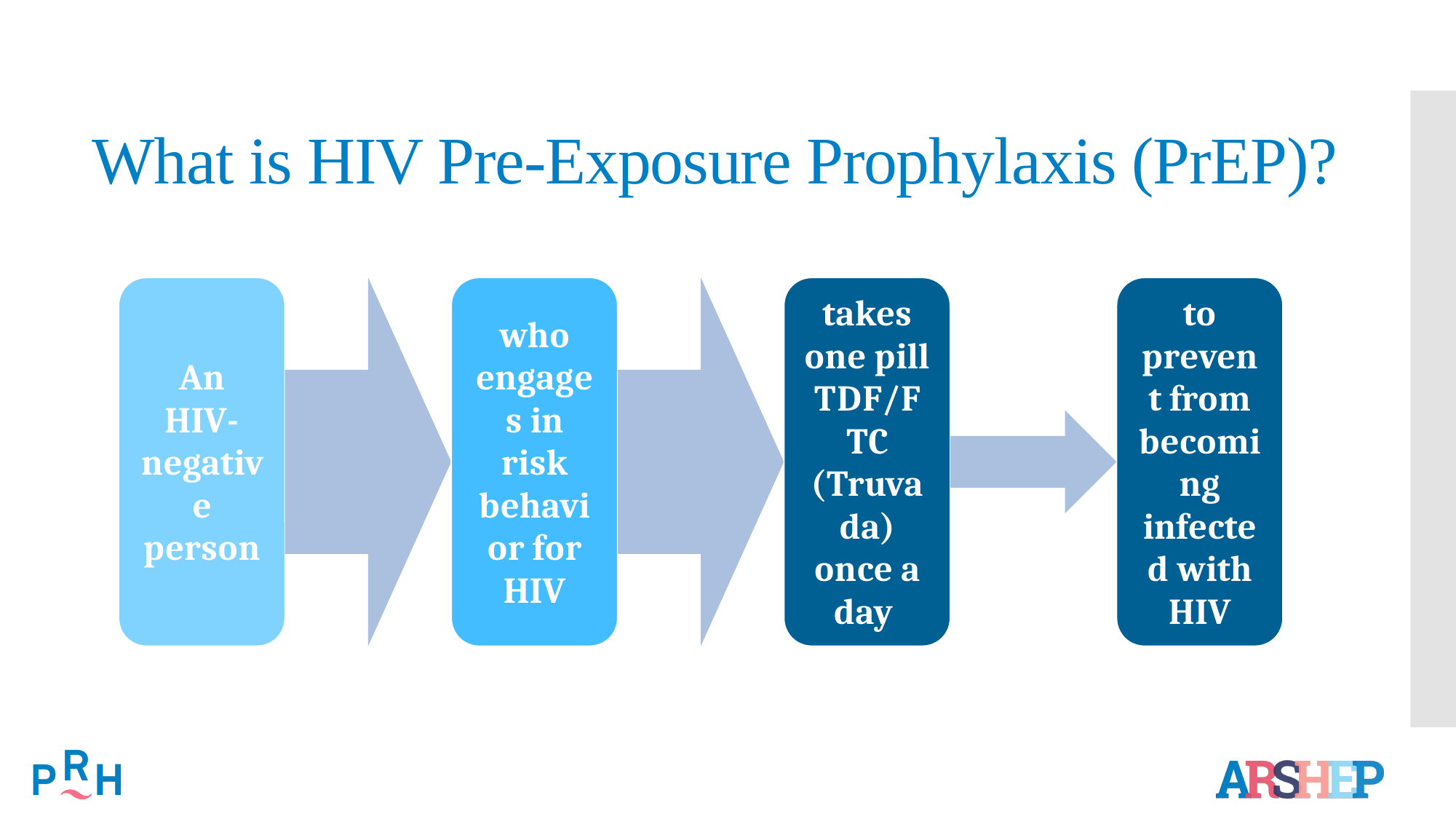

What is HIV Pre-Exposure Prophylaxis (PrEP)?
An HIV-negative person
who engages in risk behavior for HIV
takes one pill TDF/FTC (Truvada) once a day
to prevent from becoming infected with HIV